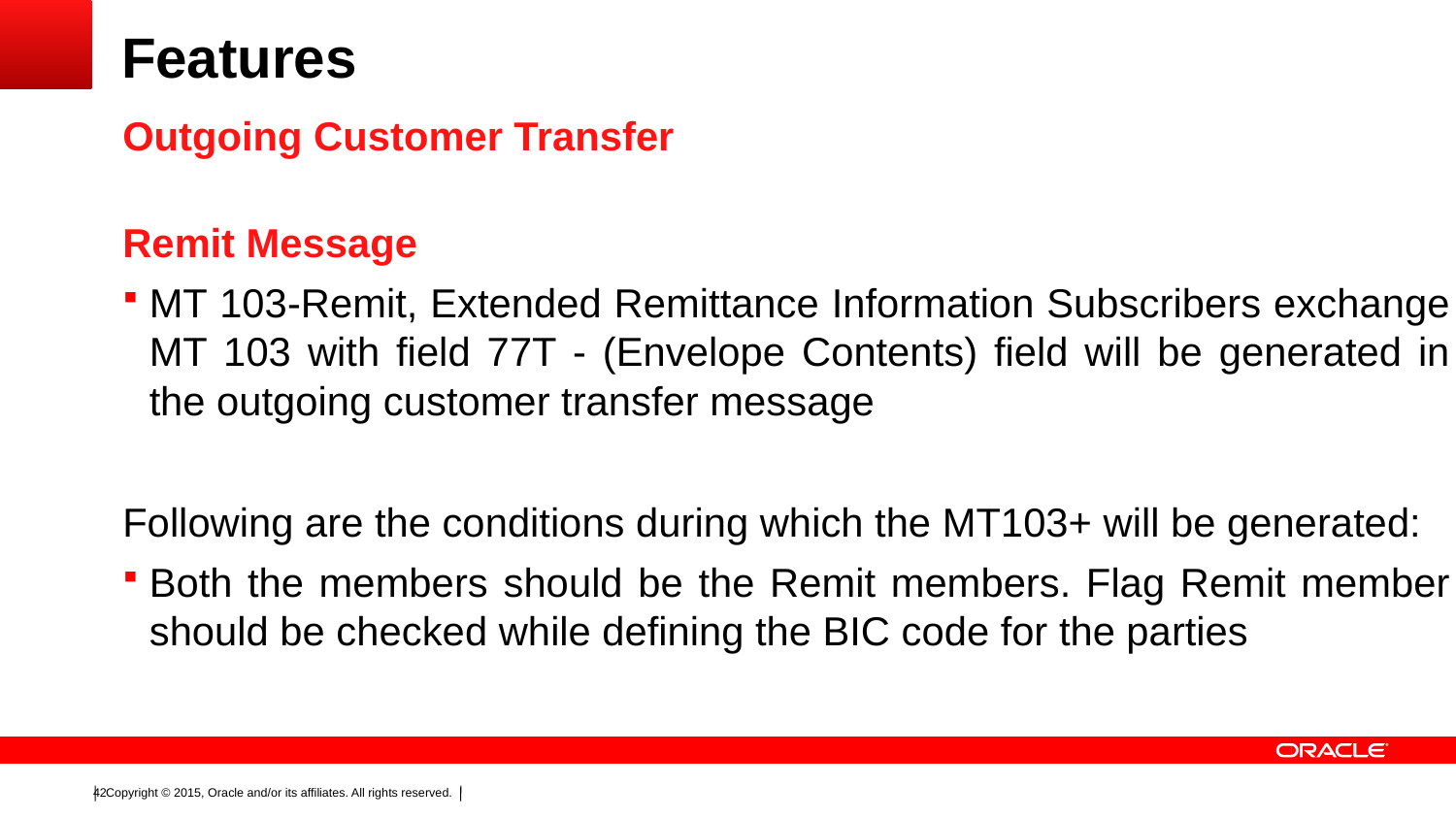

# Features
Outgoing Customer Transfer

Remit Message
MT 103-Remit, Extended Remittance Information Subscribers exchange MT 103 with field 77T - (Envelope Contents) field will be generated in the outgoing customer transfer message

Following are the conditions during which the MT103+ will be generated:
Both the members should be the Remit members. Flag Remit member should be checked while defining the BIC code for the parties